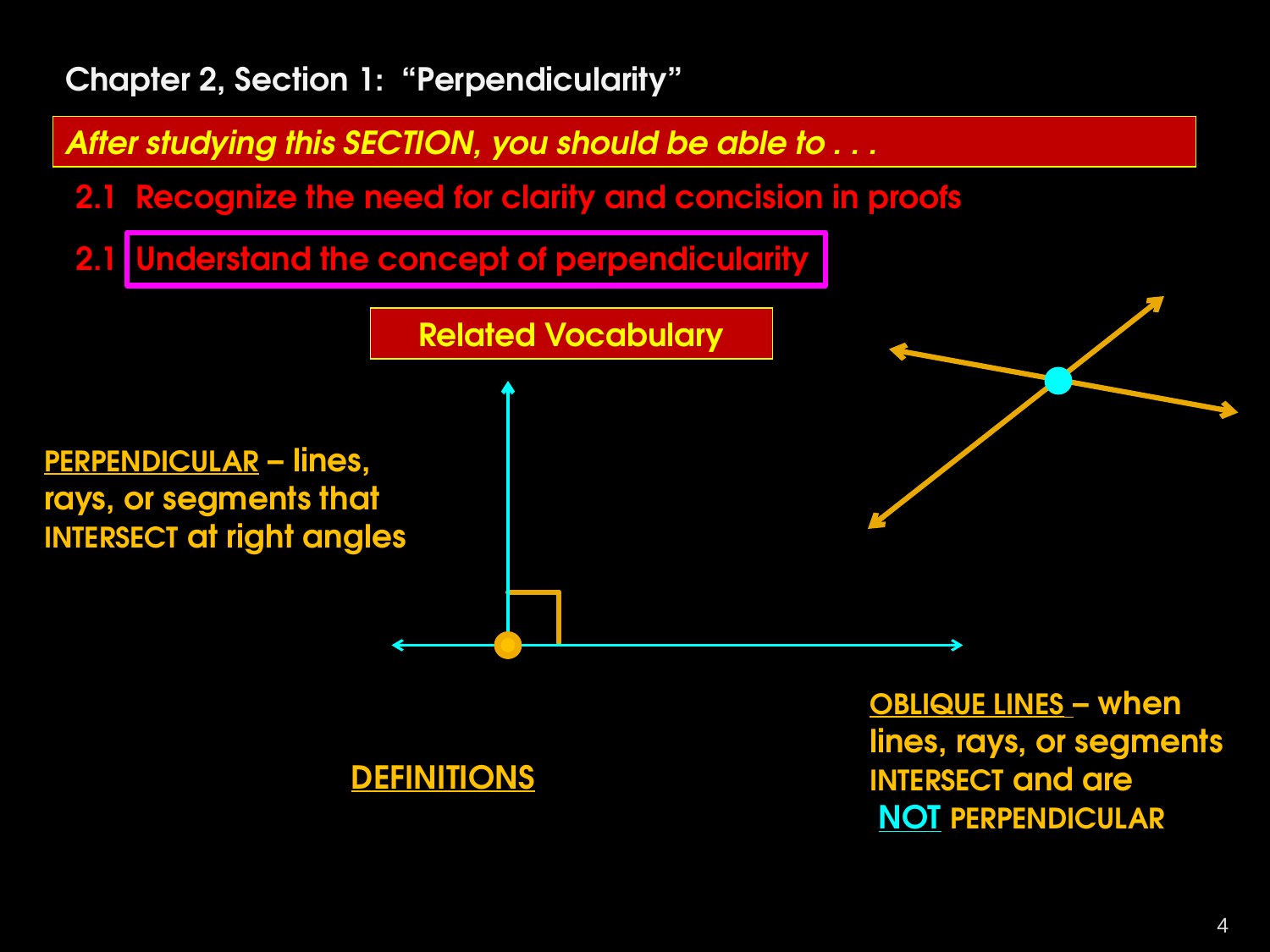

Chapter 2, Section 1:  “Perpendicularity”
After studying this SECTION, you should be able to . . .
2.1  Recognize the need for clarity and concision in proofs
2.1  Understand the concept of perpendicularity

Related Vocabulary

PERPENDICULAR – lines, rays, or segments that INTERSECT at right angles

OBLIQUE LINES – when lines, rays, or segments INTERSECT and are
 NOT PERPENDICULAR
DEFINITIONS
4